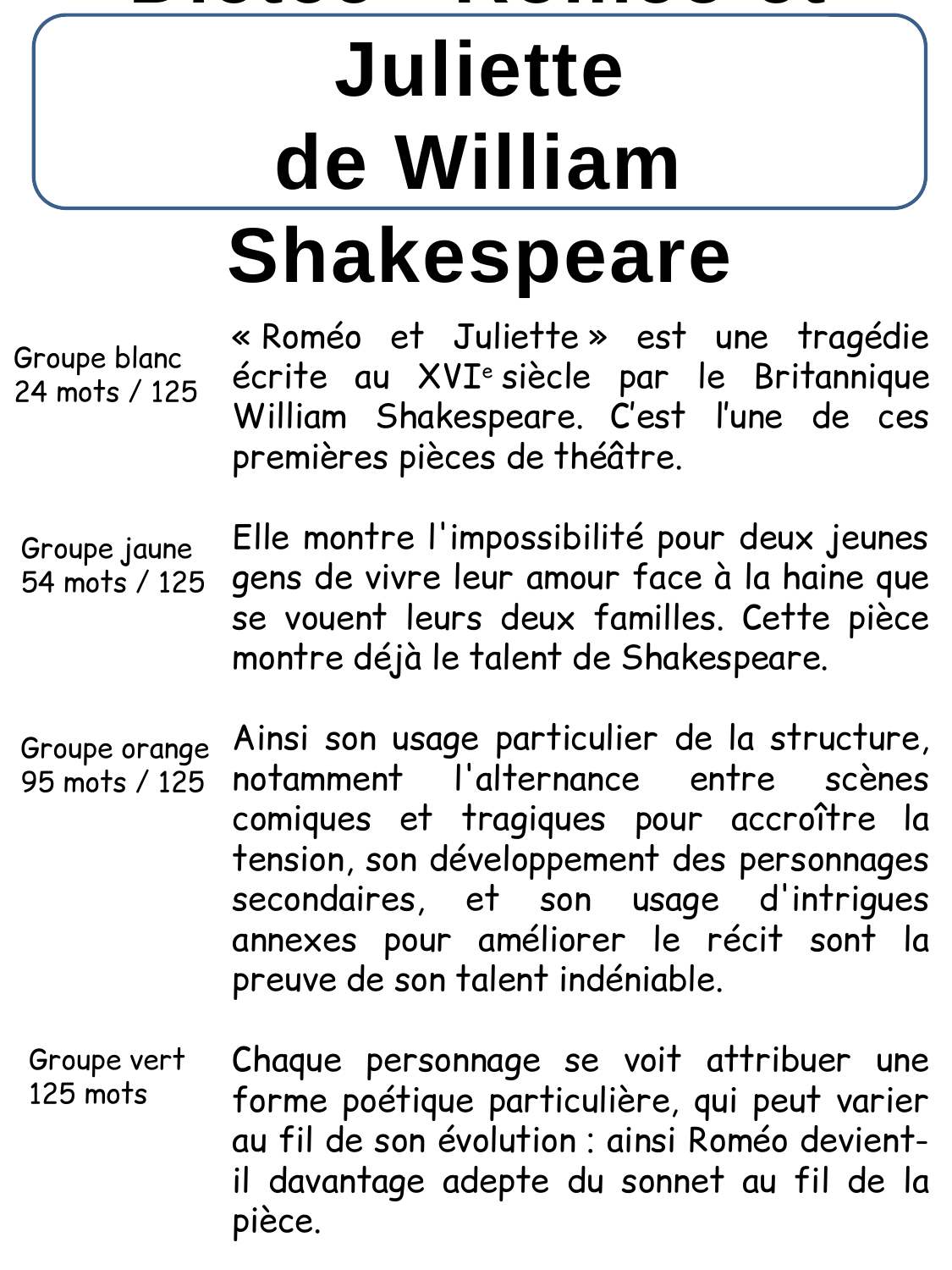

Dictée - Roméo et Juliette
de William Shakespeare
« Roméo et Juliette » est une tragédie écrite au XVIe siècle par le Britannique William Shakespeare. C’est l’une de ces premières pièces de théâtre.

Elle montre l'impossibilité pour deux jeunes gens de vivre leur amour face à la haine que se vouent leurs deux familles. Cette pièce montre déjà le talent de Shakespeare.

Ainsi son usage particulier de la structure, notamment l'alternance entre scènes comiques et tragiques pour accroître la tension, son développement des personnages secondaires, et son usage d'intrigues annexes pour améliorer le récit sont la preuve de son talent indéniable.

Chaque personnage se voit attribuer une forme poétique particulière, qui peut varier au fil de son évolution : ainsi Roméo devient-il davantage adepte du sonnet au fil de la pièce.
Groupe blanc
24 mots / 125
Groupe jaune
54 mots / 125
Groupe orange
95 mots / 125
Groupe vert
125 mots